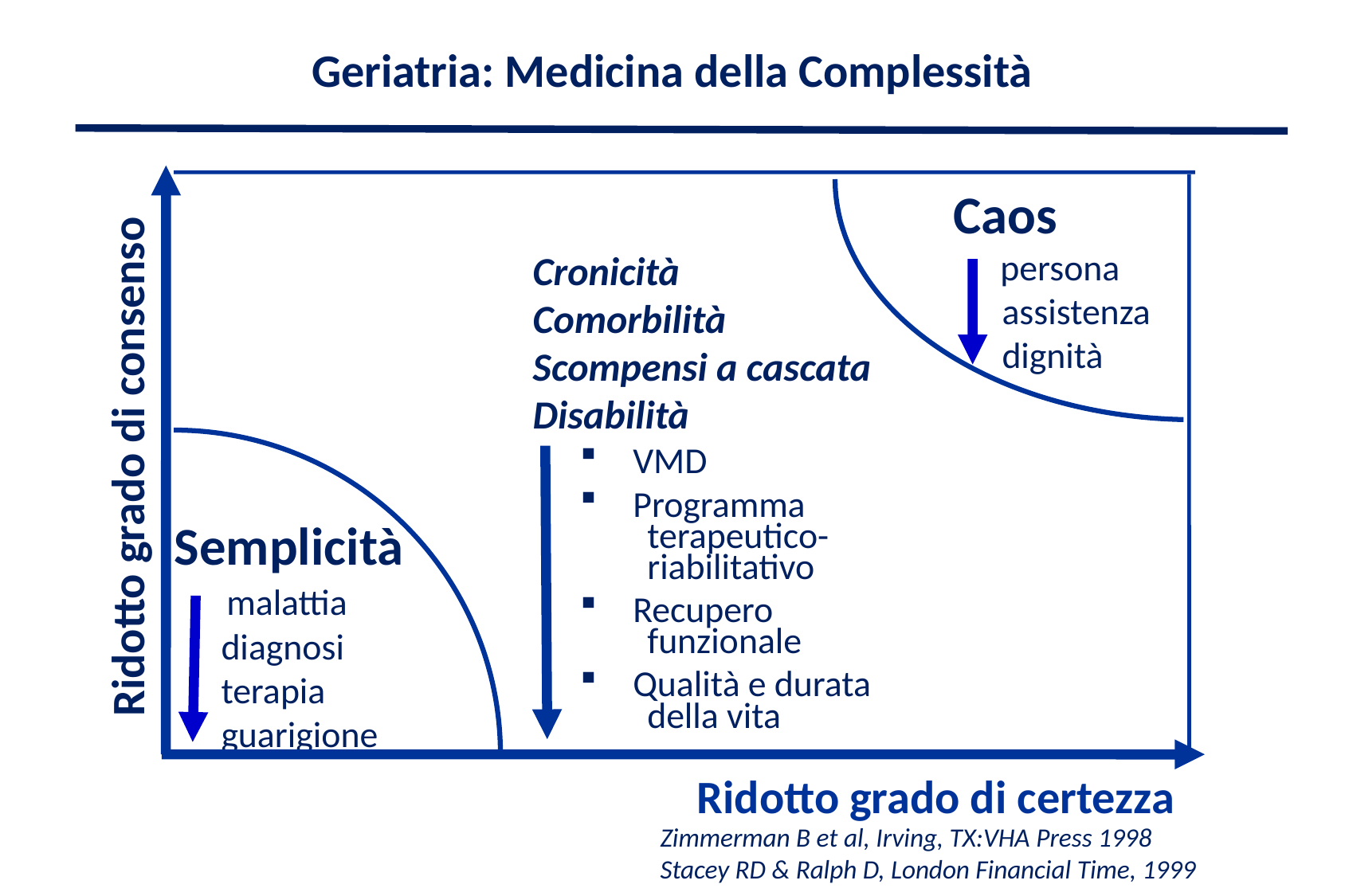

Geriatria: Medicina della Complessità

Caos
       persona
      assistenza
      dignità

Cronicità
Comorbilità
Scompensi a cascata
Disabilità
   VMD
   Programma
              terapeutico-
              riabilitativo
   Recupero
              funzionale
   Qualità e durata
              della vita

Ridotto grado di consenso

 Semplicità
       malattia
       diagnosi
       terapia
       guarigione

Ridotto grado di certezza
Zimmerman B et al, Irving, TX:VHA Press 1998
Stacey RD & Ralph D, London Financial Time, 1999